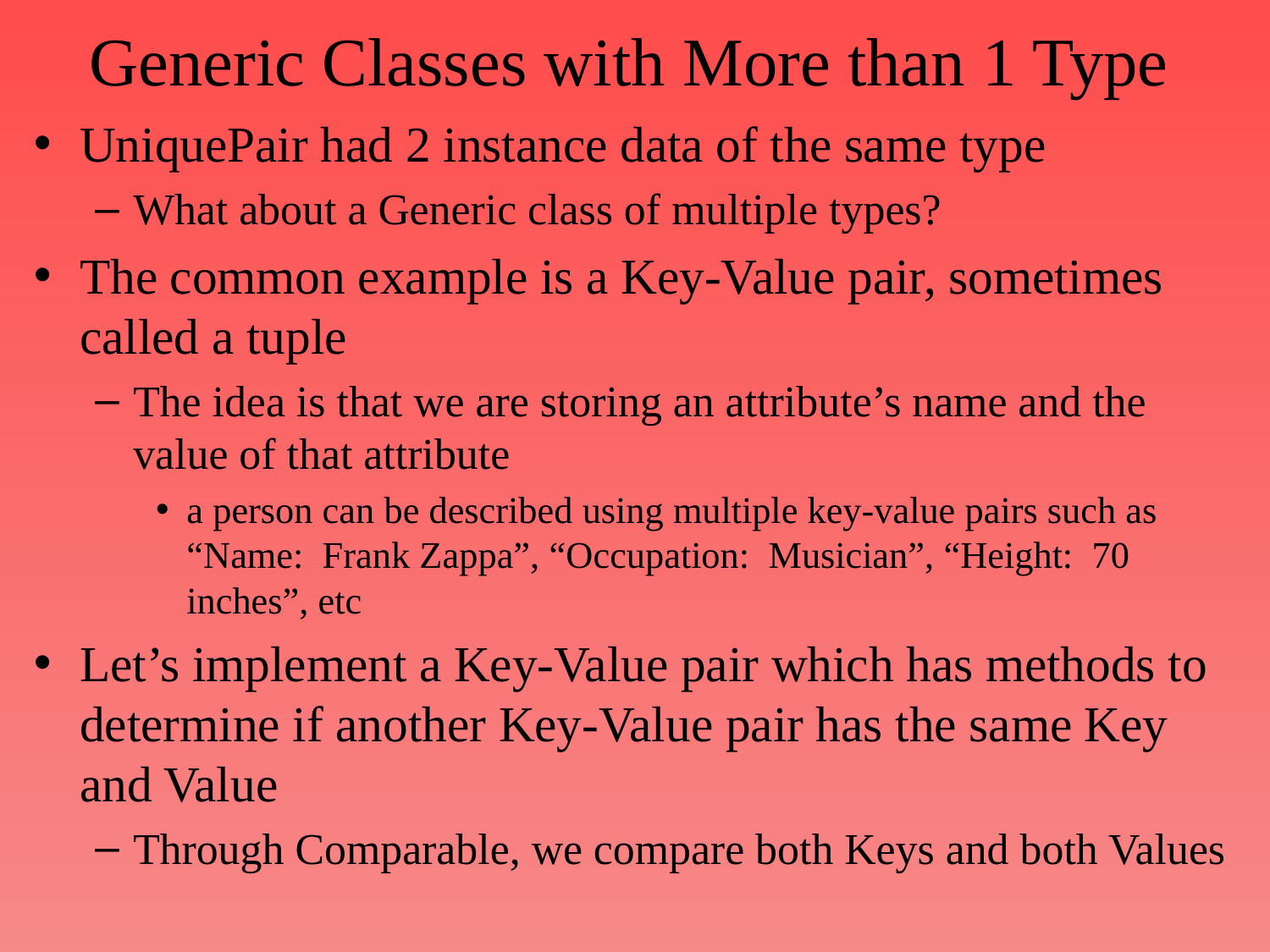

# Generic Classes with More than 1 Type
UniquePair had 2 instance data of the same type
What about a Generic class of multiple types?
The common example is a Key-Value pair, sometimes called a tuple
The idea is that we are storing an attribute’s name and the value of that attribute
a person can be described using multiple key-value pairs such as “Name:  Frank Zappa”, “Occupation:  Musician”, “Height:  70 inches”, etc
Let’s implement a Key-Value pair which has methods to determine if another Key-Value pair has the same Key and Value
Through Comparable, we compare both Keys and both Values